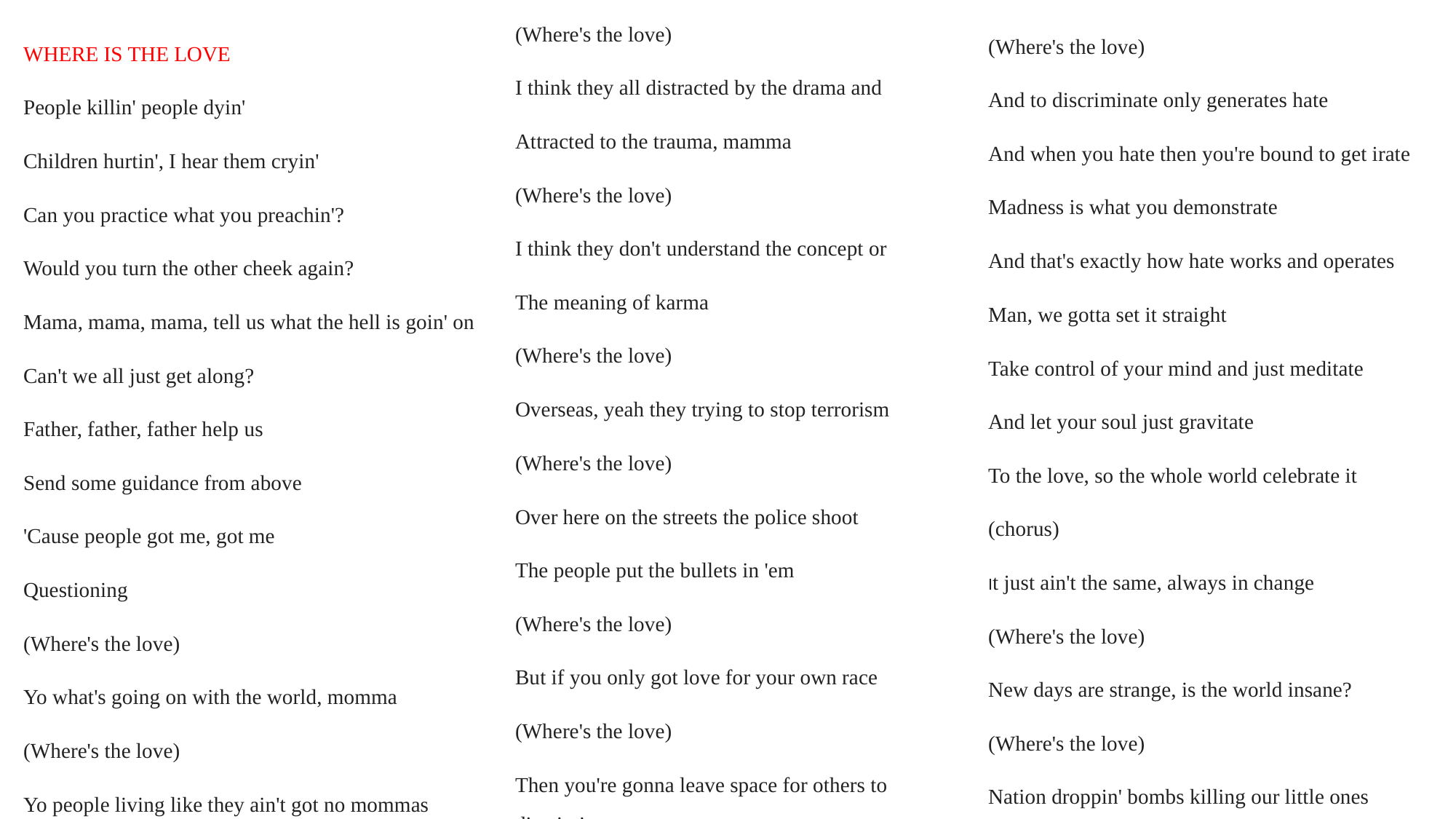

(Where's the love)
I think they all distracted by the drama and
Attracted to the trauma, mamma
(Where's the love)
I think they don't understand the concept or
The meaning of karma
(Where's the love)
Overseas, yeah they trying to stop terrorism
(Where's the love)
Over here on the streets the police shoot
The people put the bullets in 'em
(Where's the love)
But if you only got love for your own race
(Where's the love)
Then you're gonna leave space for others to discriminate

(Where's the love)
And to discriminate only generates hate
And when you hate then you're bound to get irate
Madness is what you demonstrate
And that's exactly how hate works and operates
Man, we gotta set it straight
Take control of your mind and just meditate
And let your soul just gravitate
To the love, so the whole world celebrate it
(chorus)
It just ain't the same, always in change
(Where's the love)
New days are strange, is the world insane?
(Where's the love)
Nation droppin' bombs killing our little ones

WHERE IS THE LOVE
People killin' people dyin'
Children hurtin', I hear them cryin'
Can you practice what you preachin'?
Would you turn the other cheek again?
Mama, mama, mama, tell us what the hell is goin' on
Can't we all just get along?
Father, father, father help us
Send some guidance from above
'Cause people got me, got me
Questioning
(Where's the love)
Yo what's going on with the world, momma
(Where's the love)
Yo people living like they ain't got no mommas